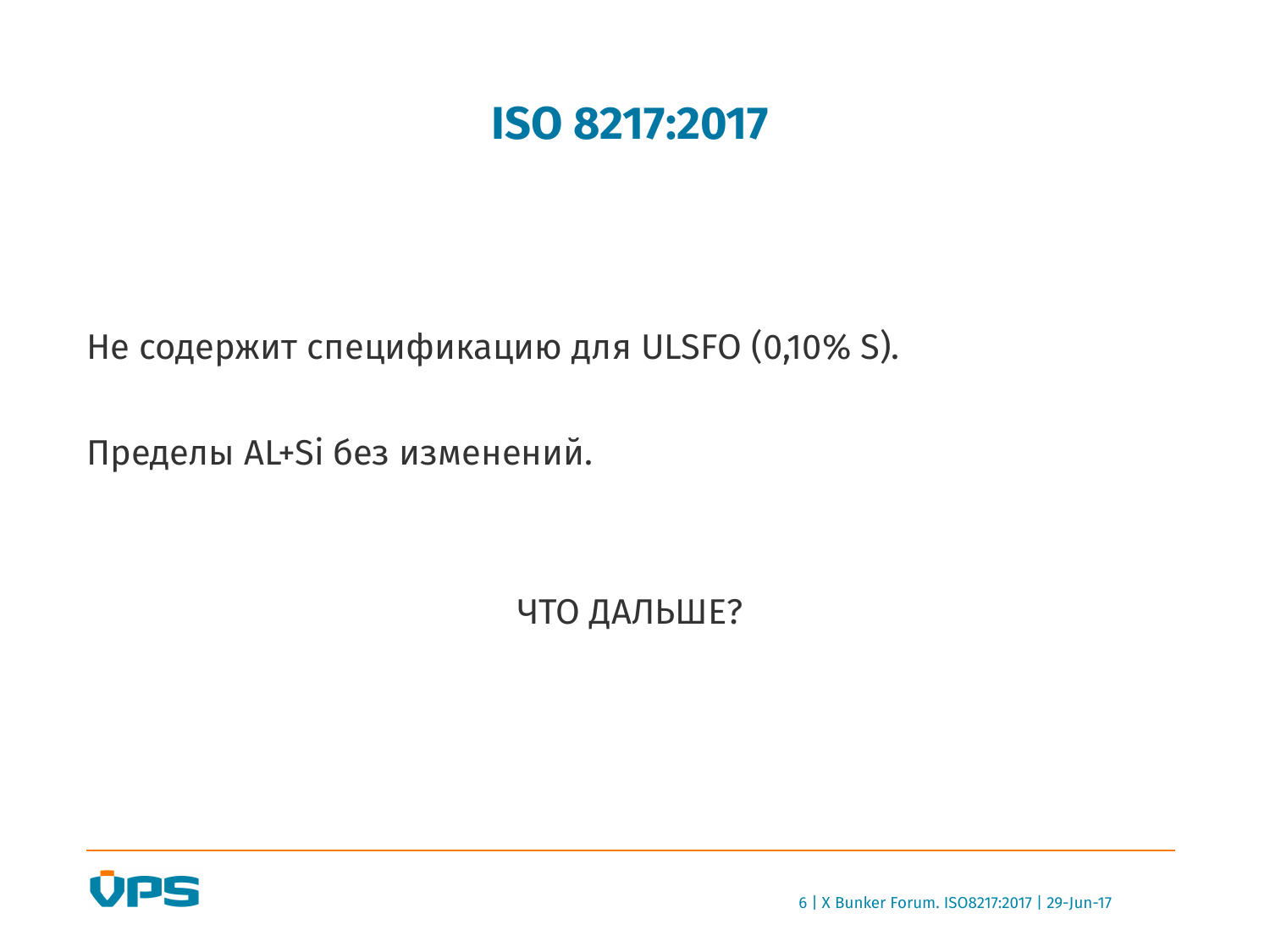

# ISO 8217:2017

Не содержит спецификацию для ULSFO (0,10% S).

Пределы AL+Si без изменений.

ЧТО ДАЛЬШЕ?